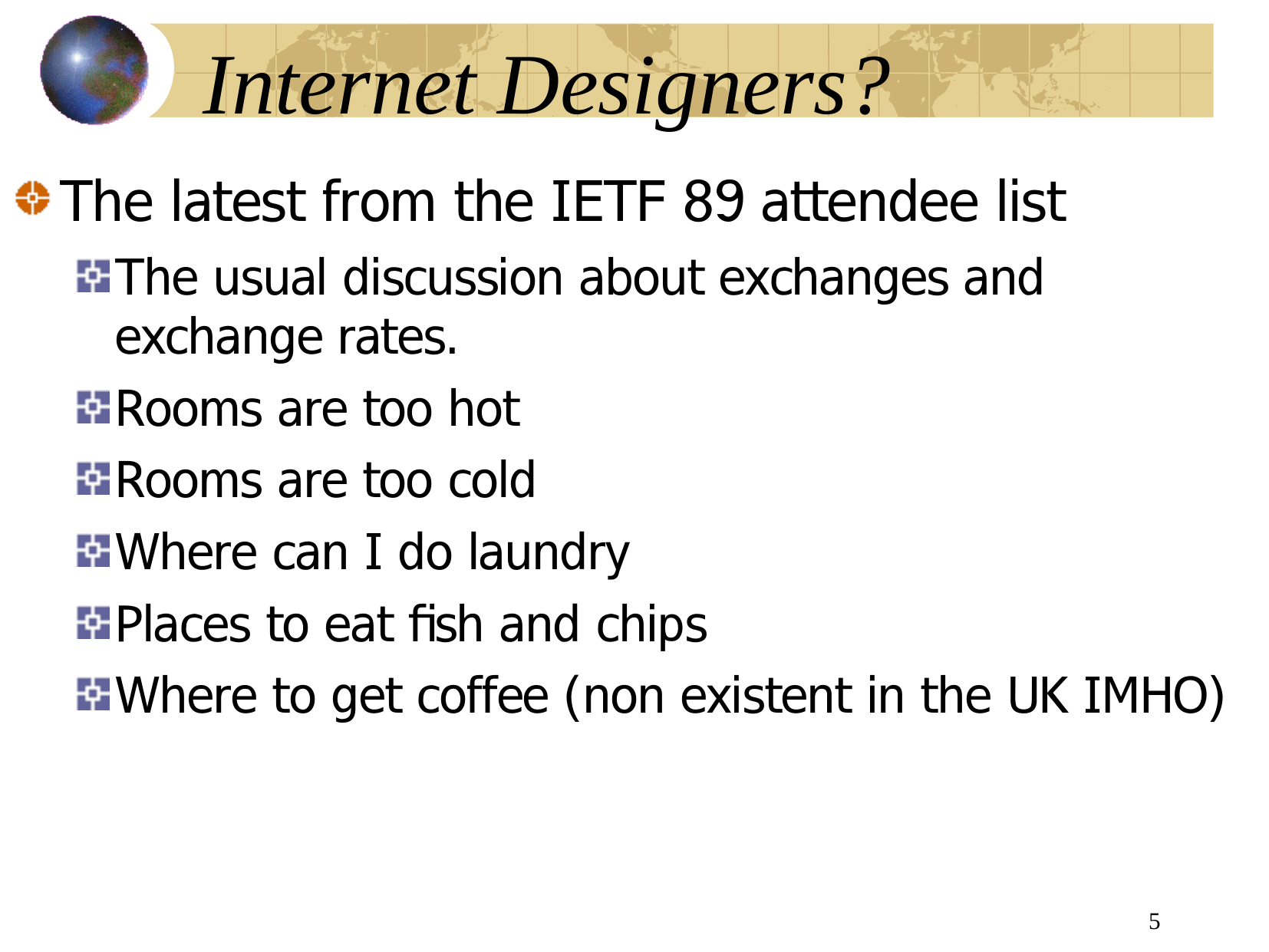

# Internet Designers?
The latest from the IETF 89 attendee list
The usual discussion about exchanges and exchange rates.
Rooms are too hot
Rooms are too cold
Where can I do laundry
Places to eat fish and chips
Where to get coffee (non existent in the UK IMHO)

5